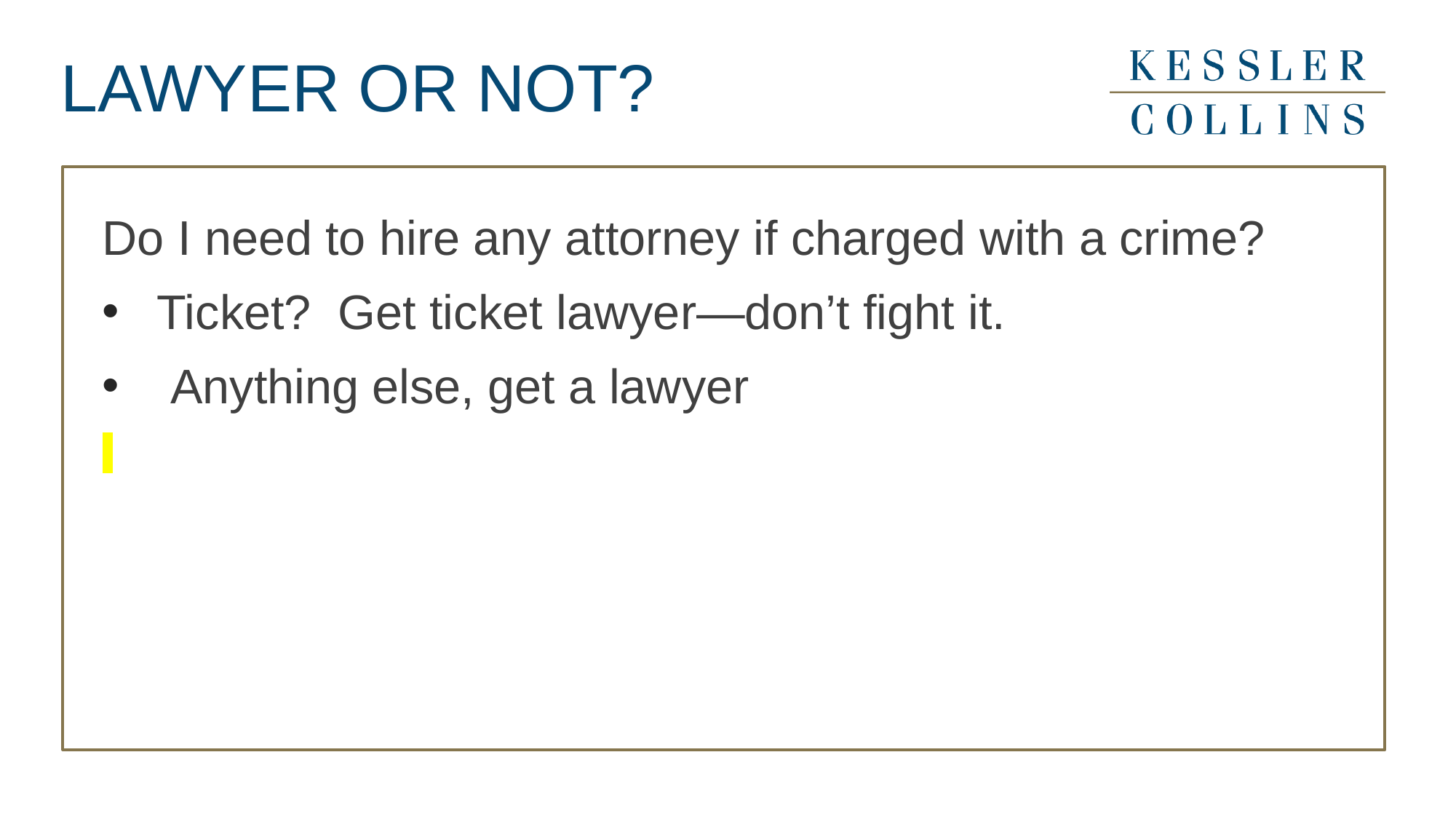

# LAWYER OR NOT?
Do I need to hire any attorney if charged with a crime?
Ticket?  Get ticket lawyer—don’t fight it.
 Anything else, get a lawyer